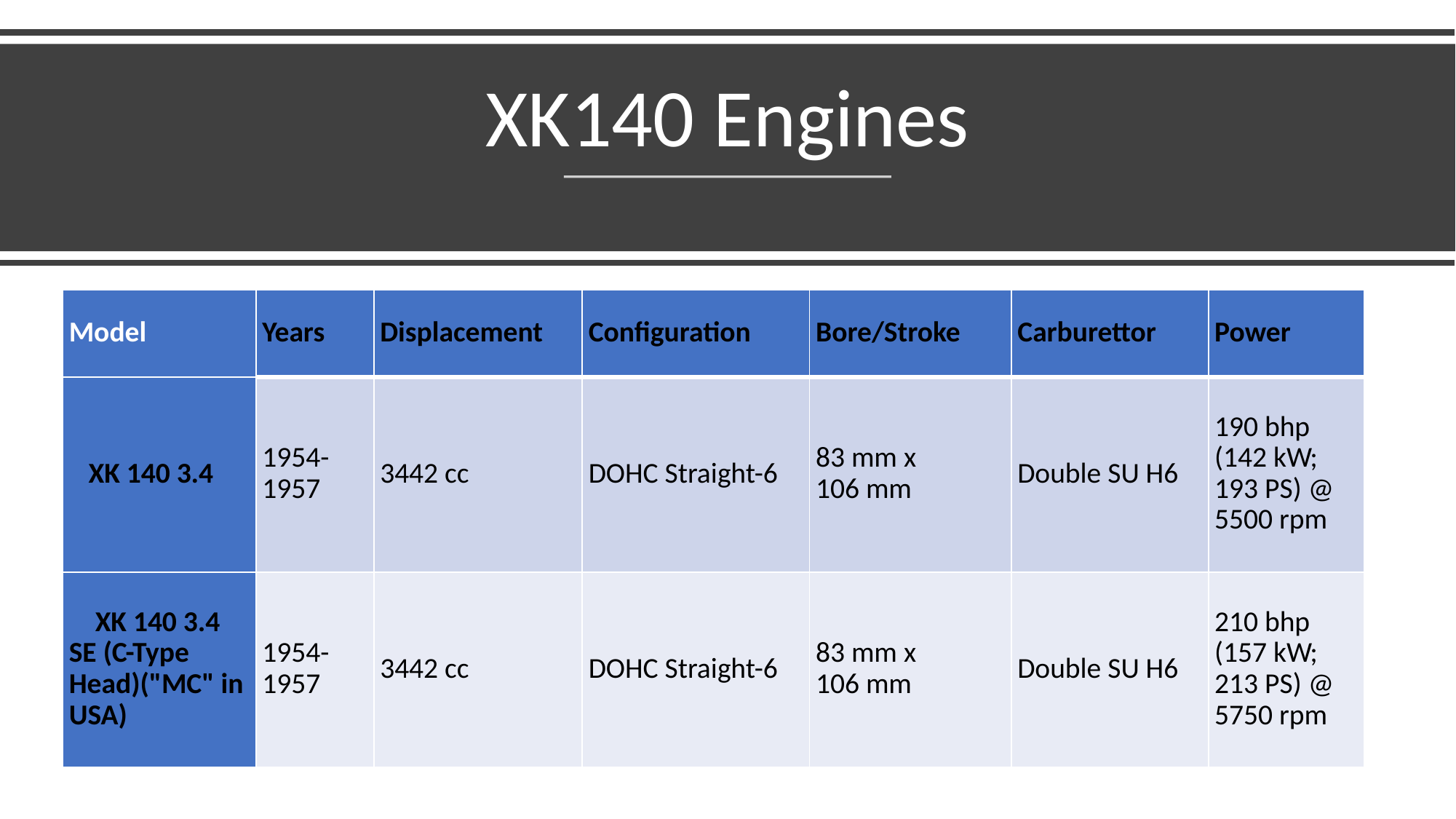

# XK140 Engines

| Model | Years | Displacement | Configuration | Bore/Stroke | Carburettor | Power |
| --- | --- | --- | --- | --- | --- | --- |
| XK 140 3.4 | 1954-1957 | 3442 cc | DOHC Straight-6 | 83 mm x 106 mm | Double SU H6 | 190 bhp (142 kW; 193 PS) @ 5500 rpm |
| XK 140 3.4 SE (C-Type Head)("MC" in USA) | 1954-1957 | 3442 cc | DOHC Straight-6 | 83 mm x 106 mm | Double SU H6 | 210 bhp (157 kW; 213 PS) @ 5750 rpm |